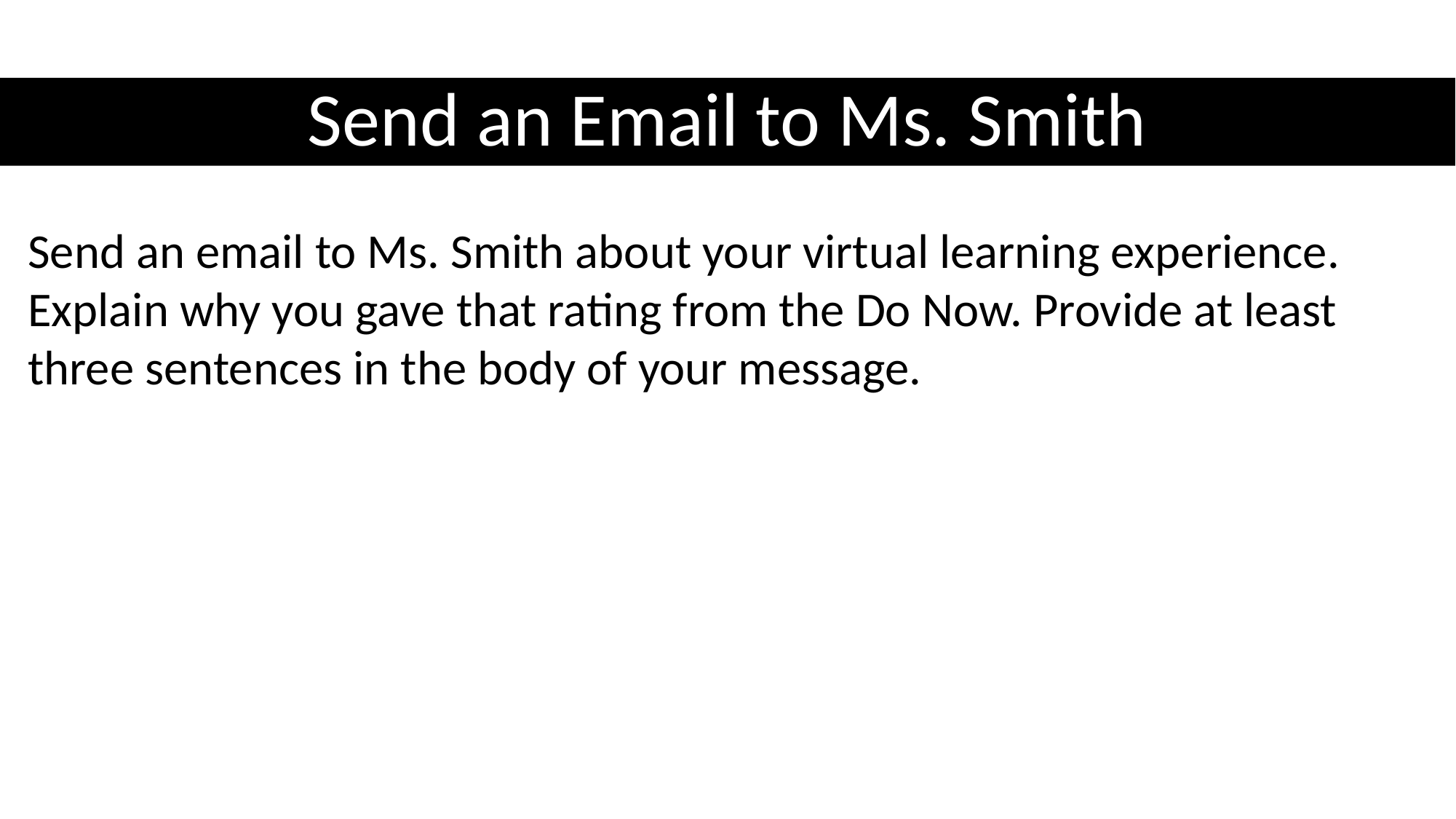

# Send an Email to Ms. Smith

Send an email to Ms. Smith about your virtual learning experience. Explain why you gave that rating from the Do Now. Provide at least three sentences in the body of your message.